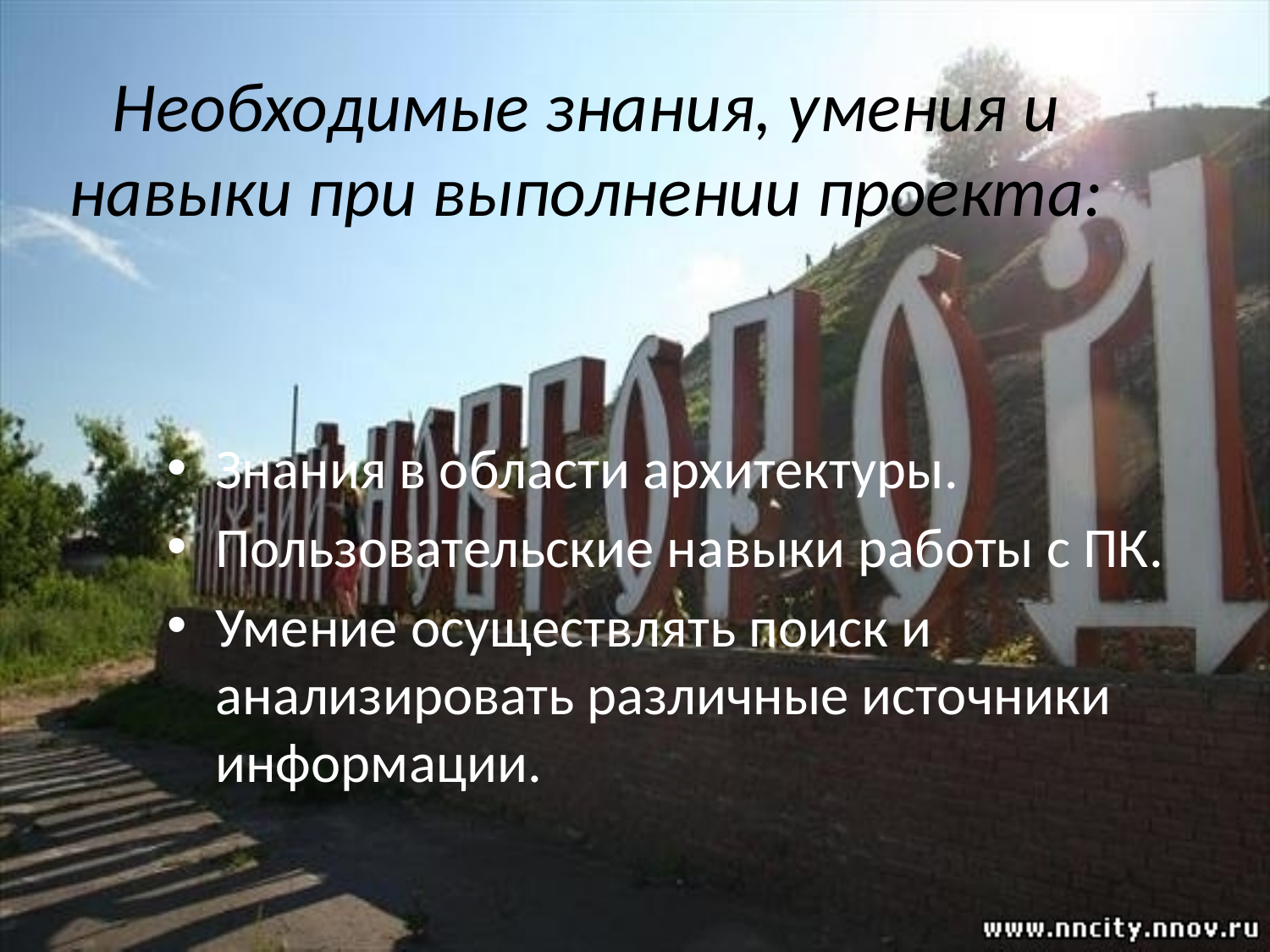

# Необходимые знания, умения и навыки при выполнении проекта:
Знания в области архитектуры.
Пользовательские навыки работы с ПК.
Умение осуществлять поиск и анализировать различные источники информации.